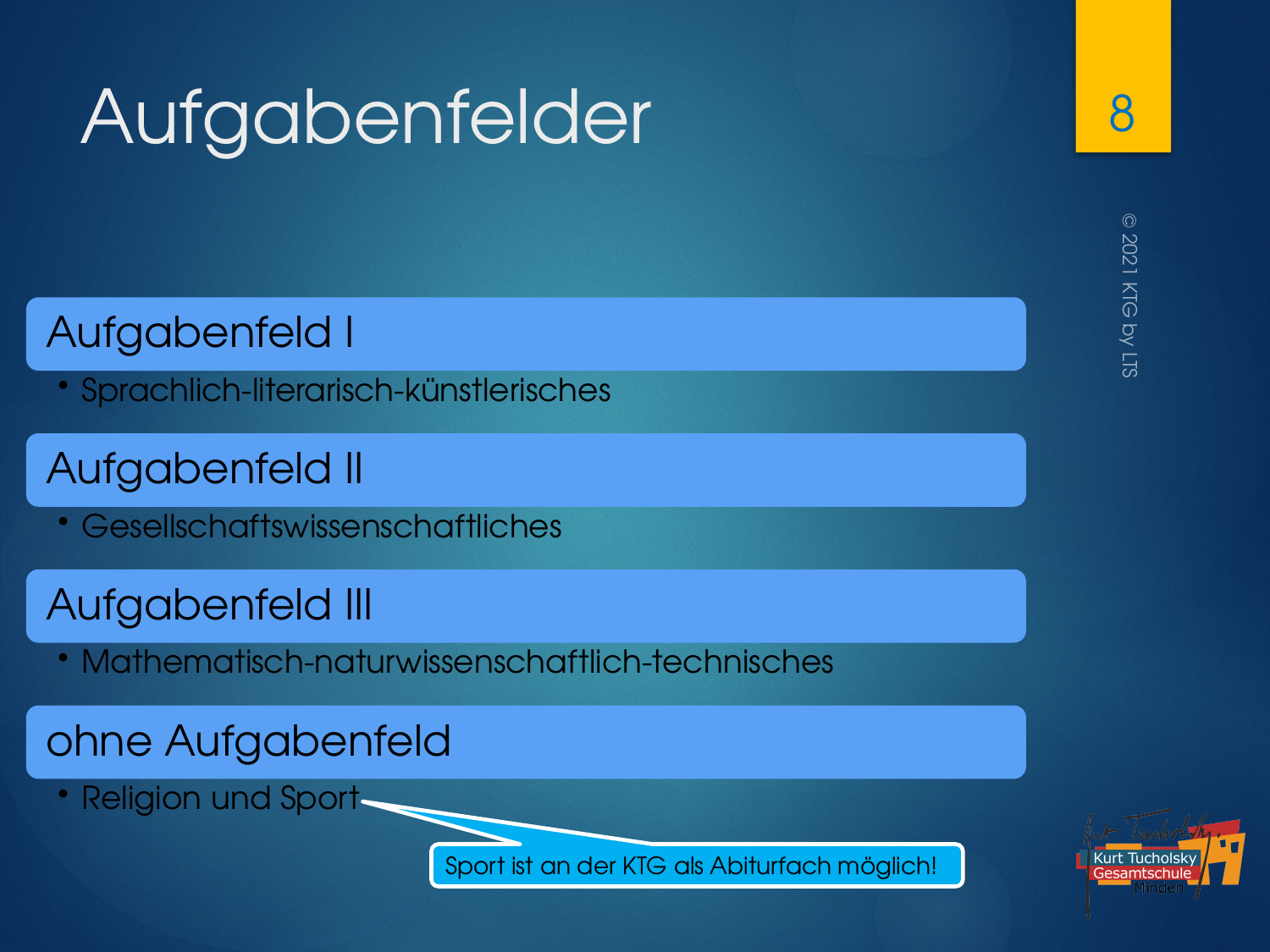

8
# Aufgabenfelder
Aufgabenfeld I
Sprachlich-literarisch-künstlerisches
Aufgabenfeld II
Gesellschaftswissenschaftliches
Aufgabenfeld III
Mathematisch-naturwissenschaftlich-technisches
ohne Aufgabenfeld
Religion und Sport
© 2021 KTG by LTS
Sport ist an der KTG als Abiturfach möglich!